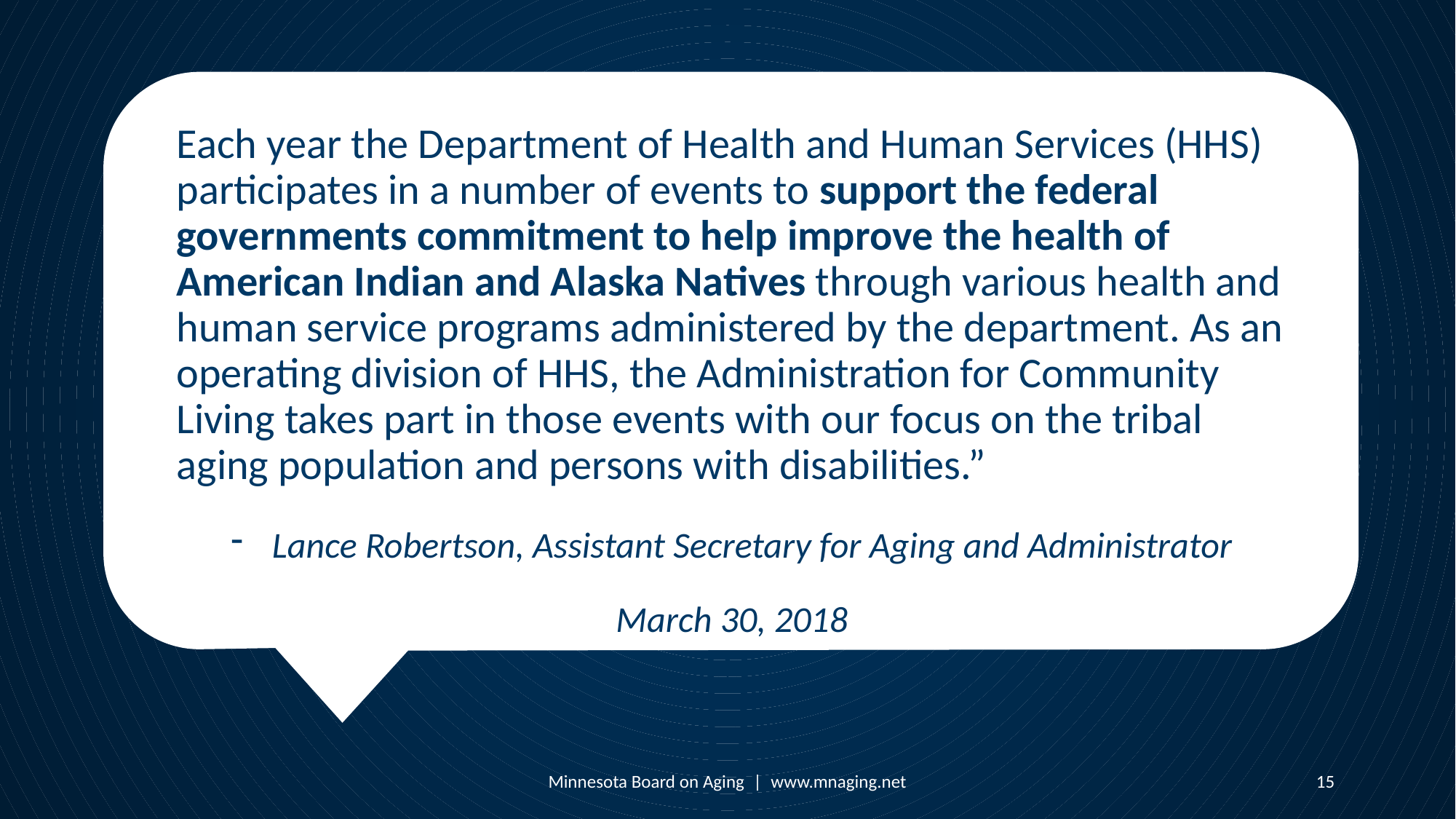

# Each year the Department of Health and Human Services (HHS) participates in a number of events to support the federal governments commitment to help improve the health of American Indian and Alaska Natives through various health and human service programs administered by the department. As an operating division of HHS, the Administration for Community Living takes part in those events with our focus on the tribal aging population and persons with disabilities.”
Lance Robertson, Assistant Secretary for Aging and Administrator
March 30, 2018
Minnesota Board on Aging | www.mnaging.net
15